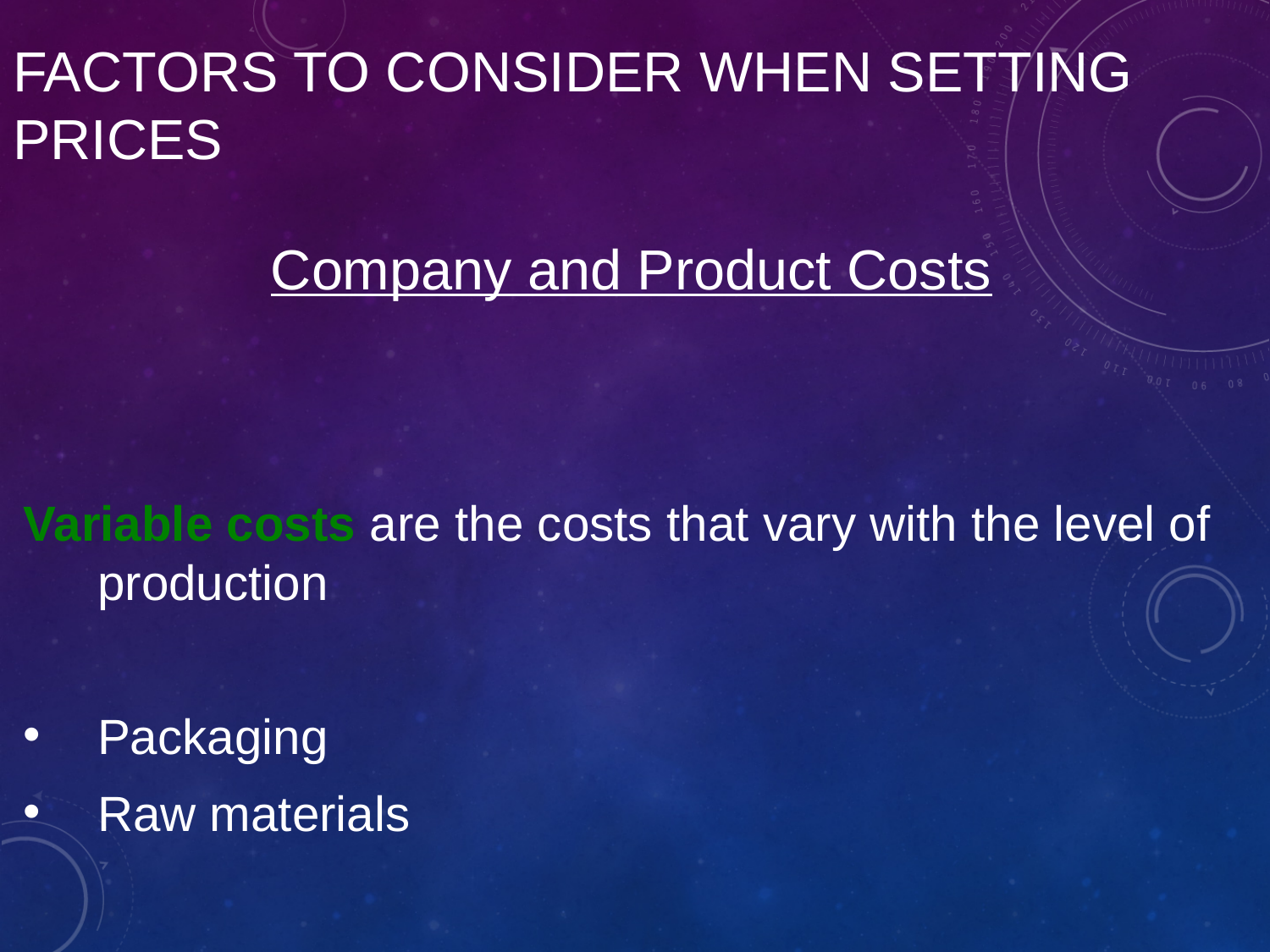

# Factors to Consider When Setting Prices
Company and Product Costs

Variable costs are the costs that vary with the level of production

Packaging
Raw materials